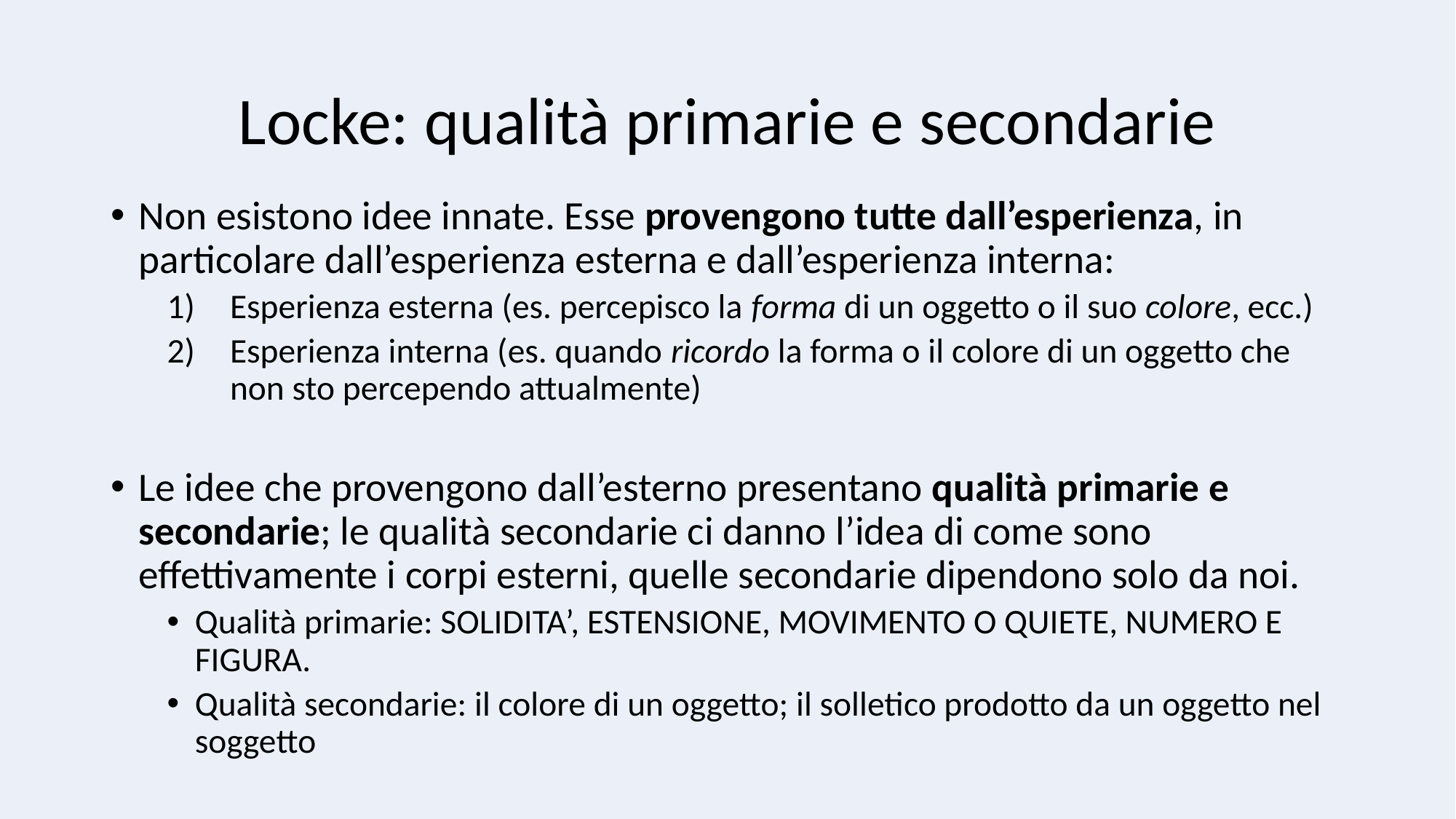

# Locke: qualità primarie e secondarie
Non esistono idee innate. Esse provengono tutte dall’esperienza, in particolare dall’esperienza esterna e dall’esperienza interna:
Esperienza esterna (es. percepisco la forma di un oggetto o il suo colore, ecc.)
Esperienza interna (es. quando ricordo la forma o il colore di un oggetto che non sto percependo attualmente)

Le idee che provengono dall’esterno presentano qualità primarie e secondarie; le qualità secondarie ci danno l’idea di come sono effettivamente i corpi esterni, quelle secondarie dipendono solo da noi.
Qualità primarie: SOLIDITA’, ESTENSIONE, MOVIMENTO O QUIETE, NUMERO E FIGURA.
Qualità secondarie: il colore di un oggetto; il solletico prodotto da un oggetto nel soggetto